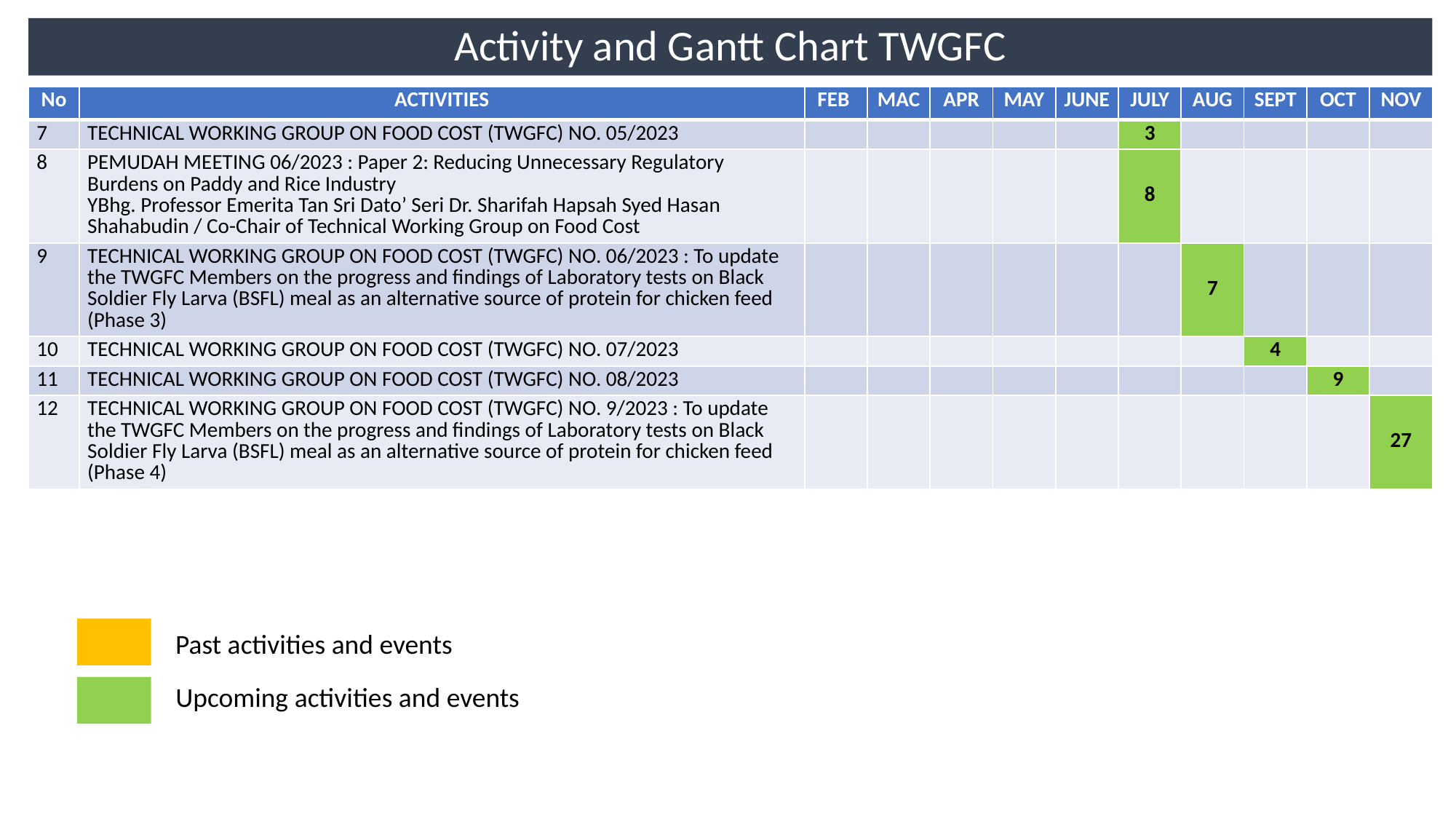

# Activity and Gantt Chart TWGFC
| No | ACTIVITIES | FEB | MAC | APR | MAY | JUNE | JULY | AUG | SEPT | OCT | NOV |
| --- | --- | --- | --- | --- | --- | --- | --- | --- | --- | --- | --- |
| 7 | TECHNICAL WORKING GROUP ON FOOD COST (TWGFC) NO. 05/2023 |  |  |  |  |  | 3 |  |  |  |  |
| 8 | PEMUDAH MEETING 06/2023 : Paper 2: Reducing Unnecessary Regulatory Burdens on Paddy and Rice Industry YBhg. Professor Emerita Tan Sri Dato’ Seri Dr. Sharifah Hapsah Syed Hasan Shahabudin / Co-Chair of Technical Working Group on Food Cost |  |  |  |  |  | 8 |  |  |  |  |
| 9 | TECHNICAL WORKING GROUP ON FOOD COST (TWGFC) NO. 06/2023 : To update the TWGFC Members on the progress and findings of Laboratory tests on Black Soldier Fly Larva (BSFL) meal as an alternative source of protein for chicken feed (Phase 3) |  |  |  |  |  |  | 7 |  |  |  |
| 10 | TECHNICAL WORKING GROUP ON FOOD COST (TWGFC) NO. 07/2023 |  |  |  |  |  |  |  | 4 |  |  |
| 11 | TECHNICAL WORKING GROUP ON FOOD COST (TWGFC) NO. 08/2023 |  |  |  |  |  |  |  |  | 9 |  |
| 12 | TECHNICAL WORKING GROUP ON FOOD COST (TWGFC) NO. 9/2023 : To update the TWGFC Members on the progress and findings of Laboratory tests on Black Soldier Fly Larva (BSFL) meal as an alternative source of protein for chicken feed (Phase 4) |  |  |  |  |  |  |  |  |  | 27 |

Past activities and events
Upcoming activities and events